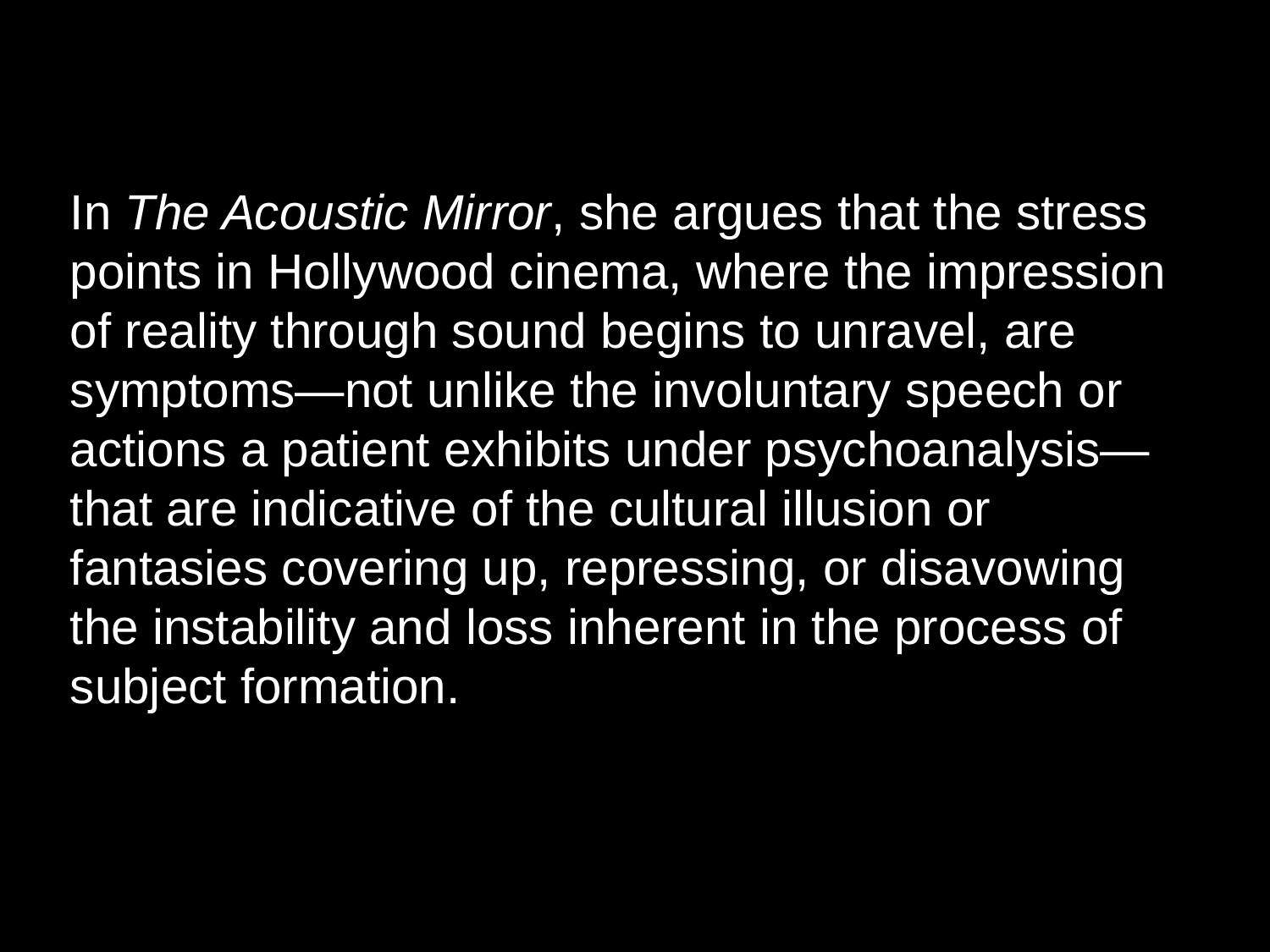

In The Acoustic Mirror, she argues that the stress points in Hollywood cinema, where the impression of reality through sound begins to unravel, are symptoms—not unlike the involuntary speech or actions a patient exhibits under psychoanalysis—that are indicative of the cultural illusion or fantasies covering up, repressing, or disavowing the instability and loss inherent in the process of subject formation.